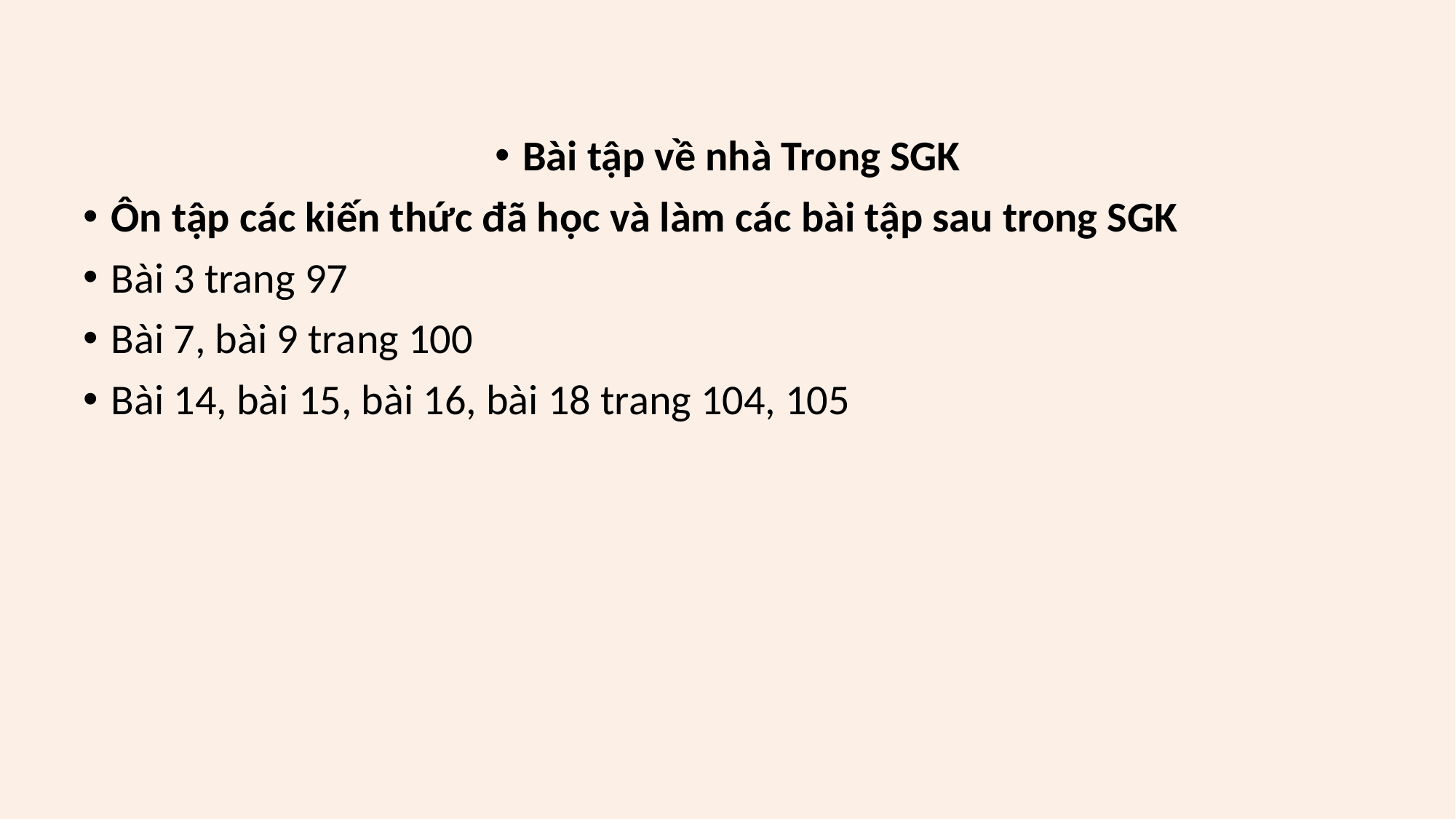

# Bài tập về nhà Trong SGK
Ôn tập các kiến thức đã học và làm các bài tập sau trong SGK
Bài 3 trang 97
Bài 7, bài 9 trang 100
Bài 14, bài 15, bài 16, bài 18 trang 104, 105